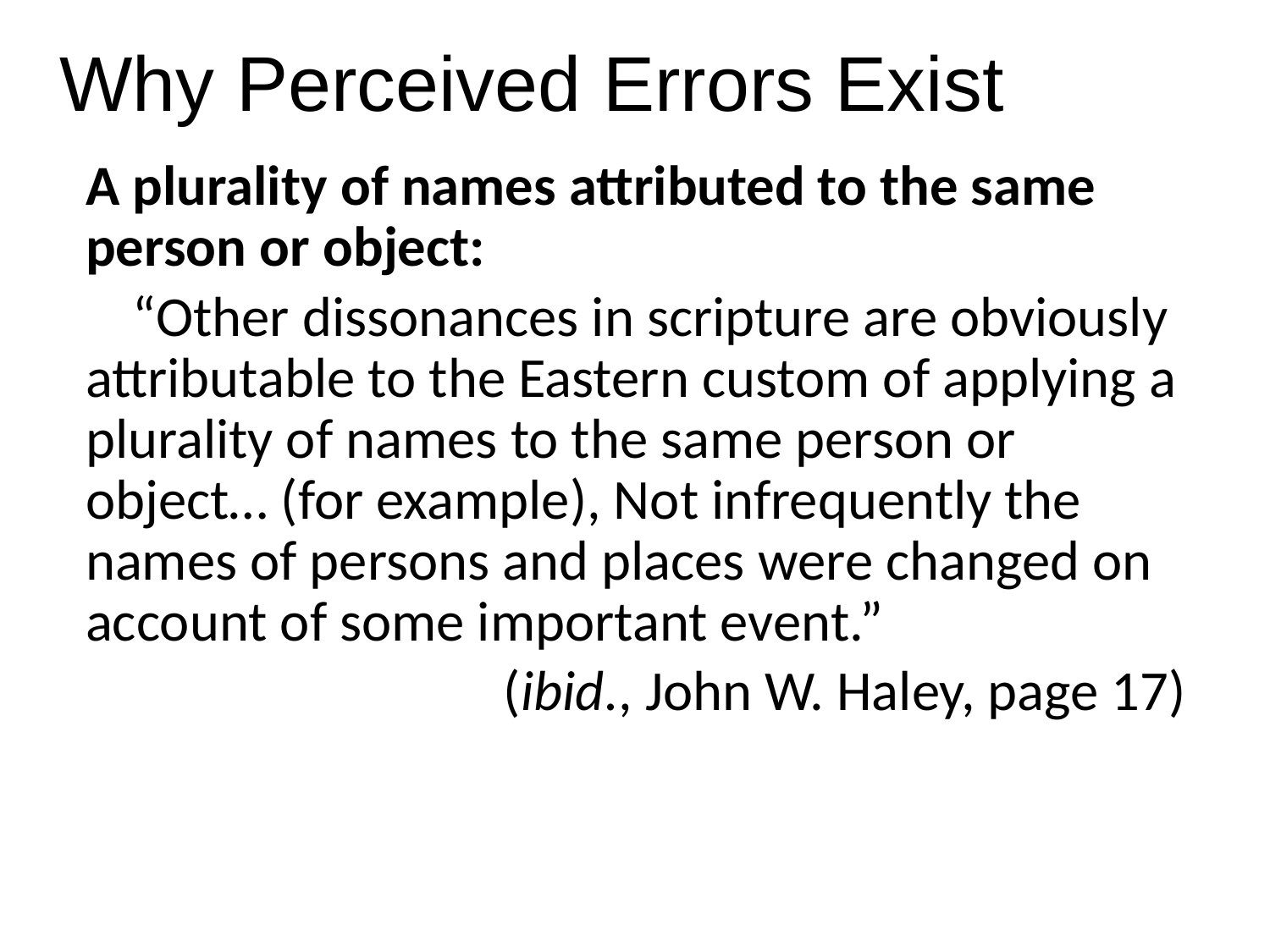

# Why Perceived Errors Exist
A plurality of names attributed to the same person or object:
“Other dissonances in scripture are obviously attributable to the Eastern custom of applying a plurality of names to the same person or object… (for example), Not infrequently the names of persons and places were changed on account of some important event.”
(ibid., John W. Haley, page 17)